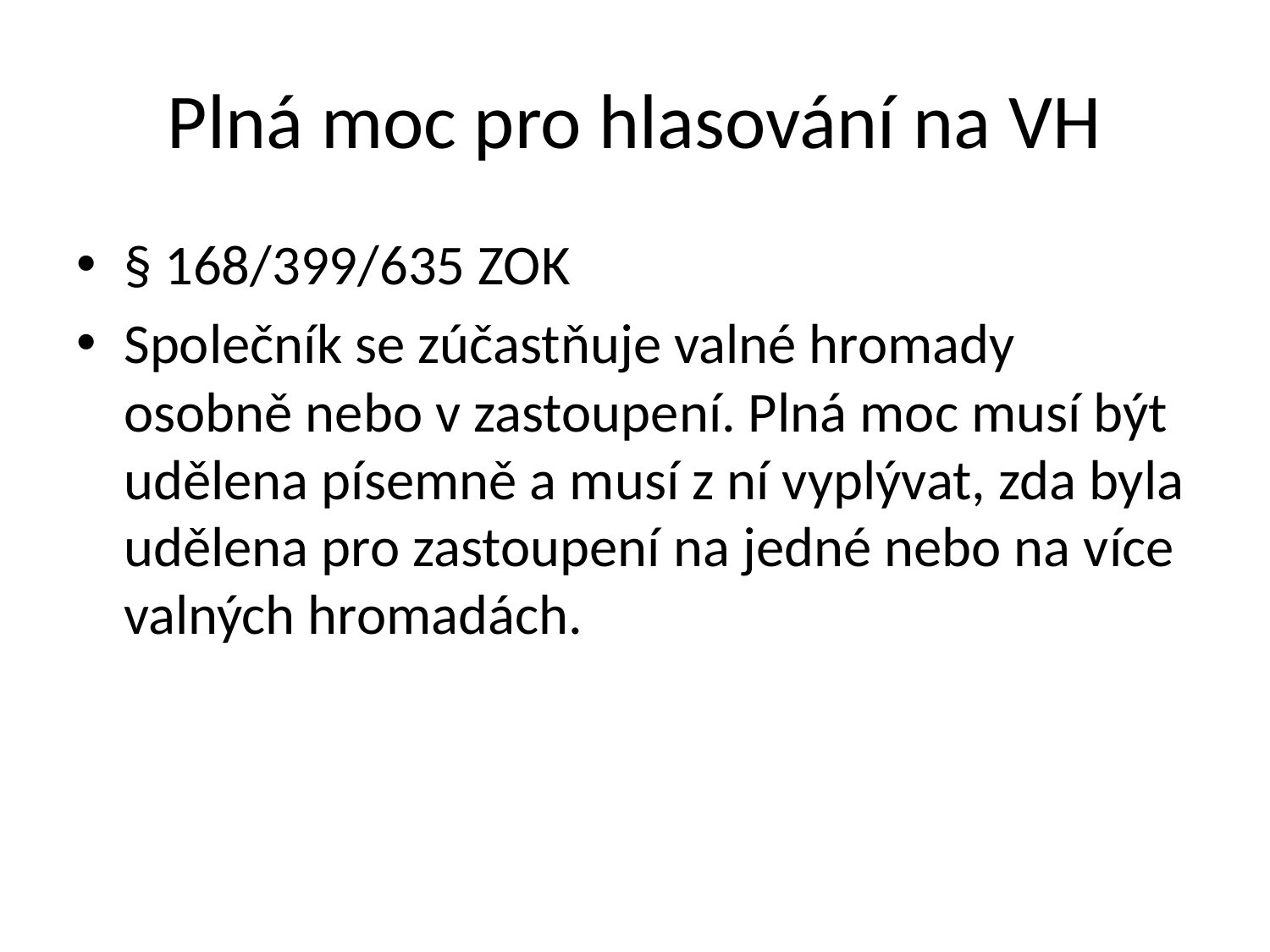

# Plná moc pro hlasování na VH
§ 168/399/635 ZOK
Společník se zúčastňuje valné hromady osobně nebo v zastoupení. Plná moc musí být udělena písemně a musí z ní vyplývat, zda byla udělena pro zastoupení na jedné nebo na více valných hromadách.